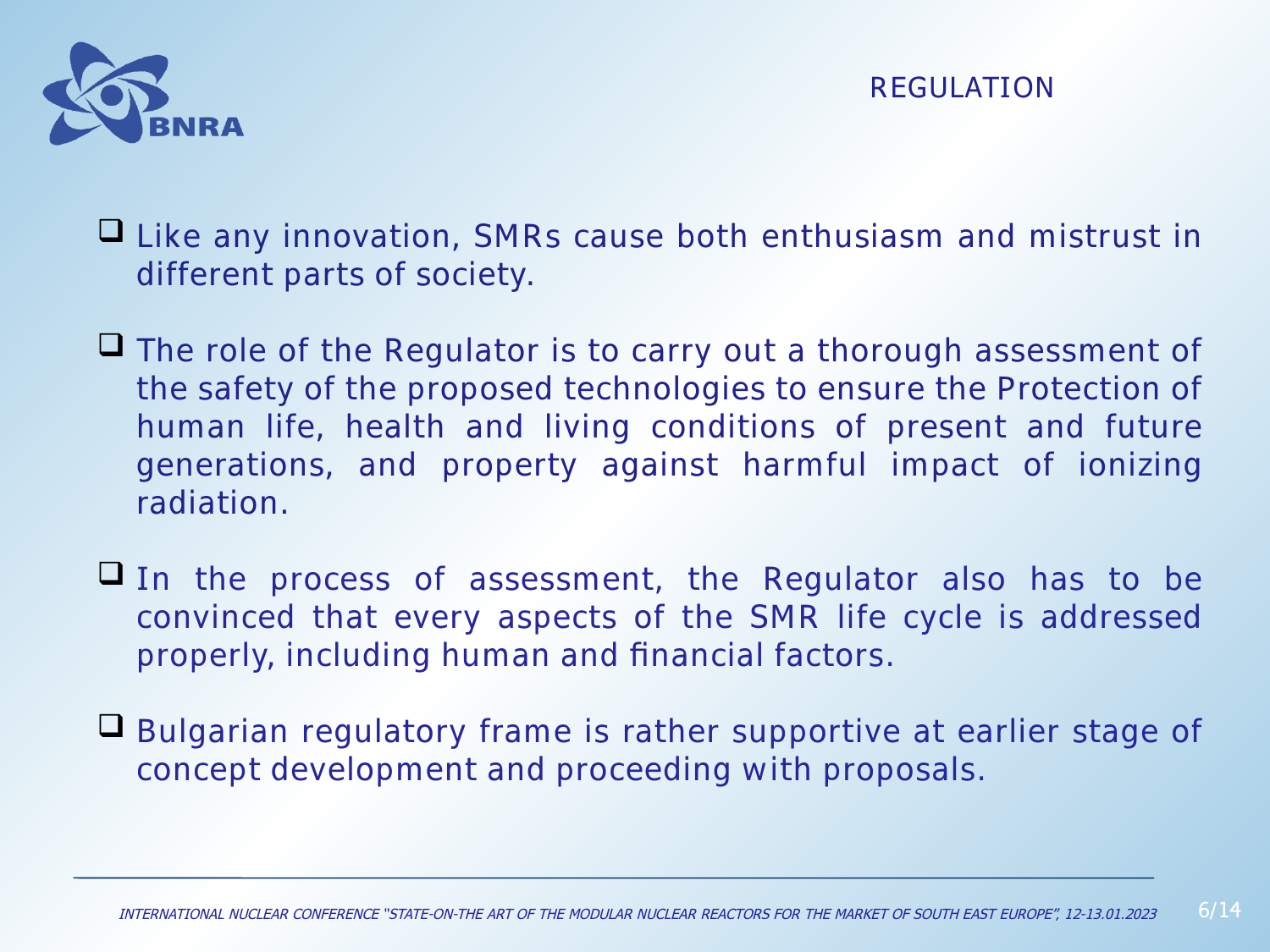

REGULATION

Like any innovation, SMRs cause both enthusiasm and mistrust in different parts of society.

The role of the Regulator is to carry out a thorough assessment of the safety of the proposed technologies to ensure the Protection of human life, health and living conditions of present and future generations, and property against harmful impact of ionizing radiation.

In the process of assessment, the Regulator also has to be convinced that every aspects of the SMR life cycle is addressed properly, including human and financial factors.

Bulgarian regulatory frame is rather supportive at earlier stage of concept development and proceeding with proposals.

6/14
INTERNATIONAL NUCLEAR CONFERENCE “STATE-ON-THE ART OF THE MODULAR NUCLEAR REACTORS FOR THE MARKET OF SOUTH EAST EUROPE”, 12-13.01.2023